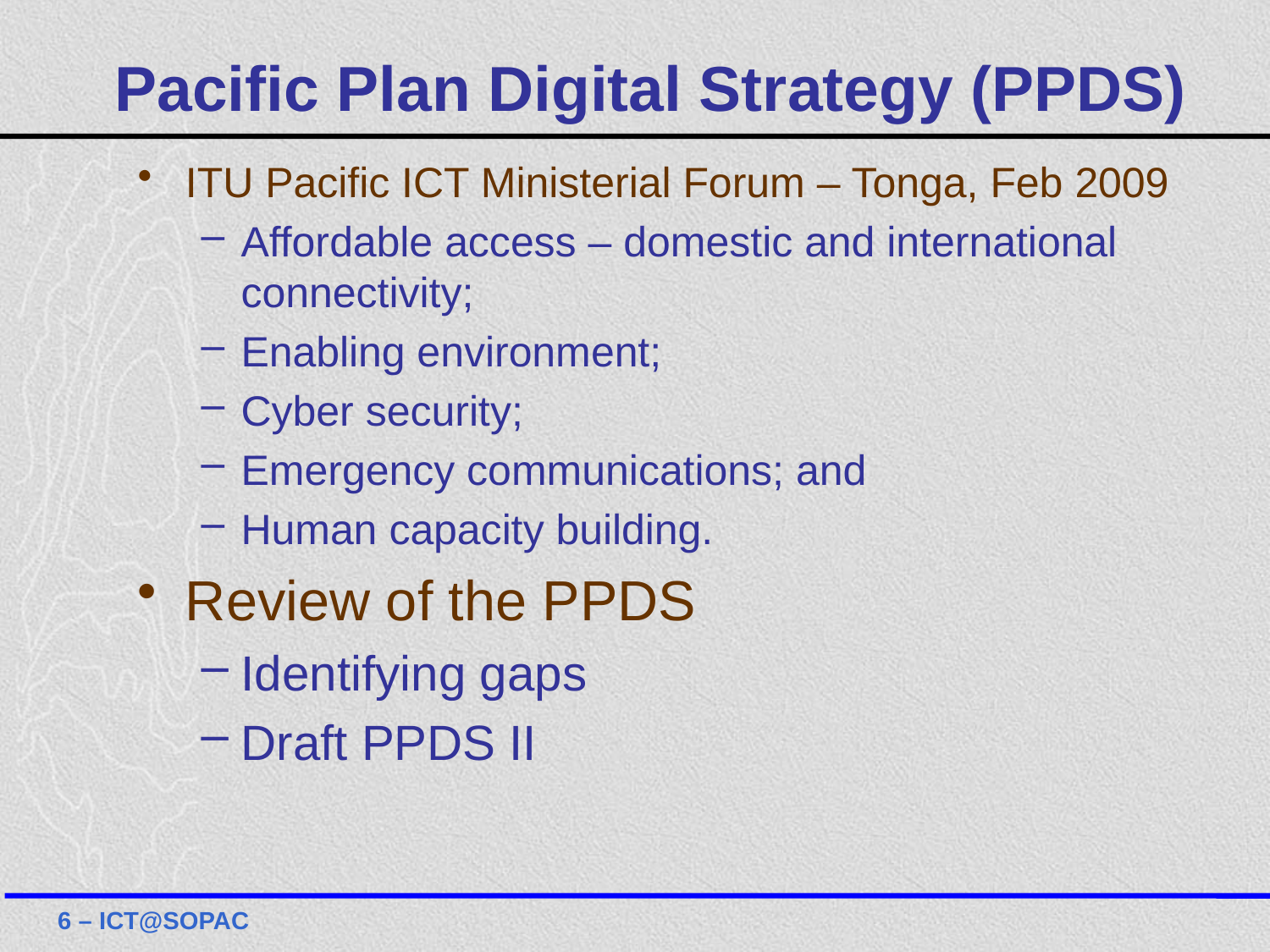

# Pacific Plan Digital Strategy (PPDS)
ITU Pacific ICT Ministerial Forum – Tonga, Feb 2009
Affordable access – domestic and international connectivity;
Enabling environment;
Cyber security;
Emergency communications; and
Human capacity building.
Review of the PPDS
Identifying gaps
Draft PPDS II

6 – ICT@SOPAC